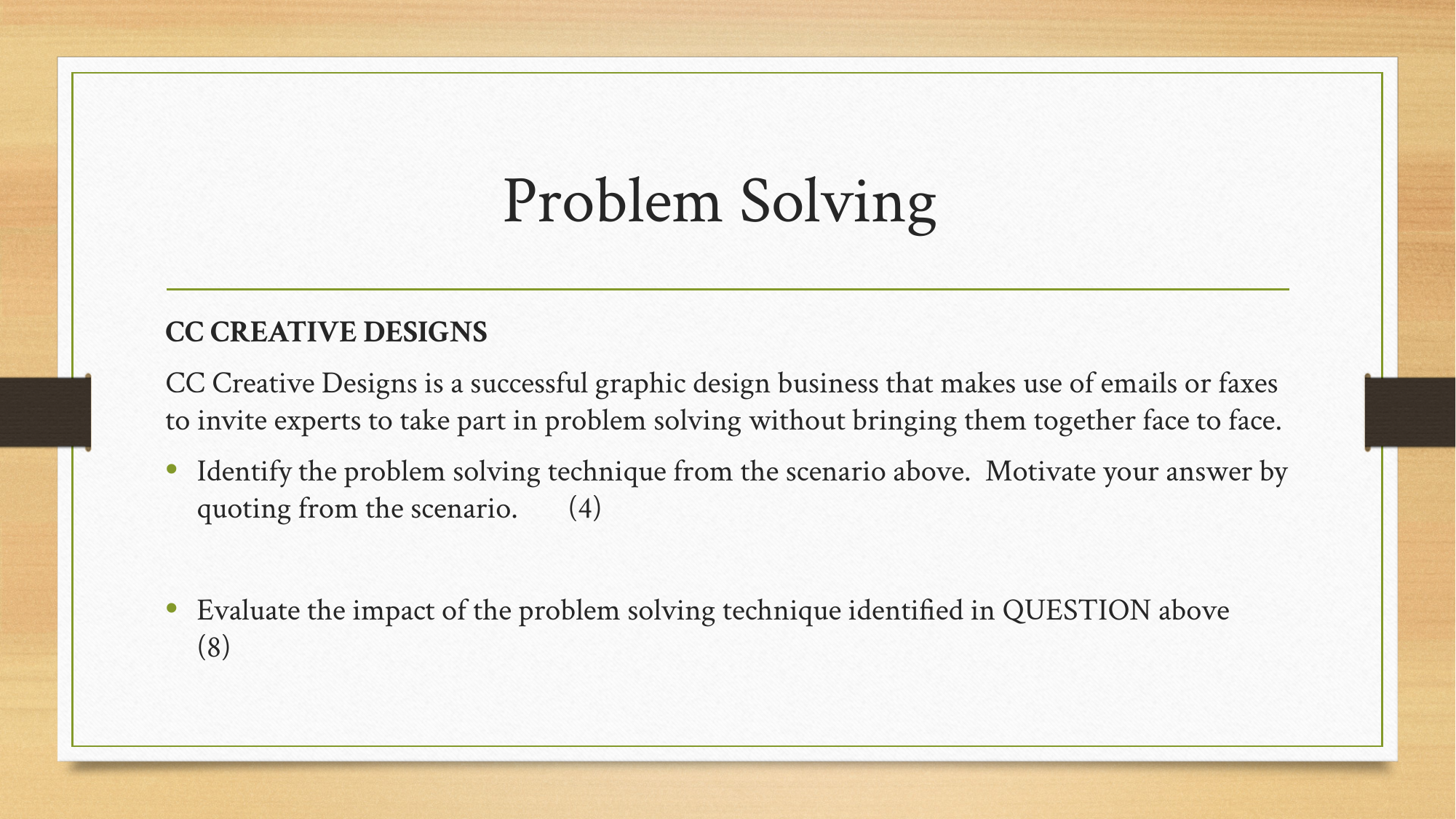

# Problem Solving
CC CREATIVE DESIGNS
CC Creative Designs is a successful graphic design business that makes use of emails or faxes to invite experts to take part in problem solving without bringing them together face to face.
Identify the problem solving technique from the scenario above.  Motivate your answer by quoting from the scenario.	(4)

Evaluate the impact of the problem solving technique identified in QUESTION above  	(8)